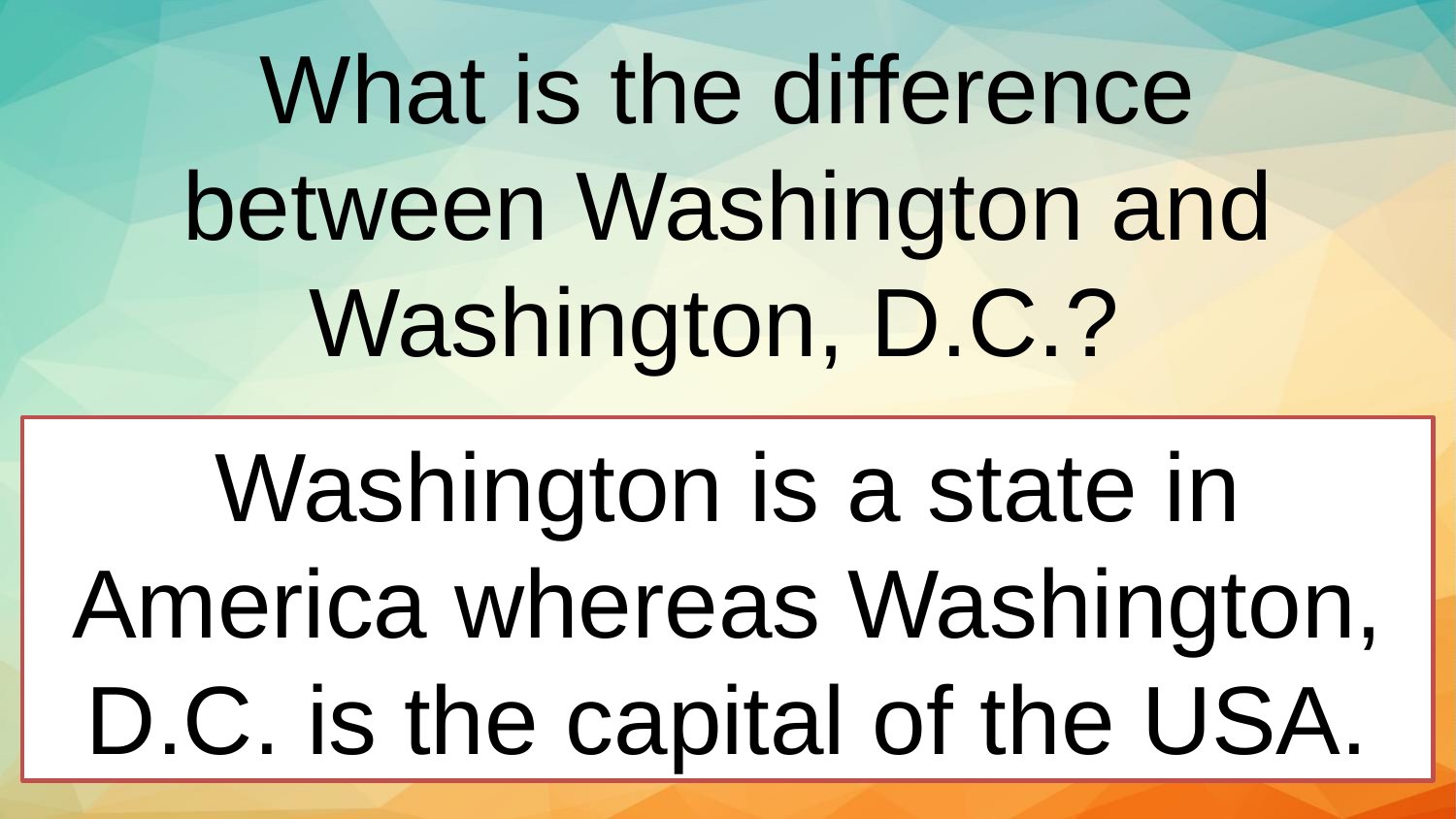

What is the difference between Washington and Washington, D.C.?
Washington is a state in America whereas Washington, D.C. is the capital of the USA.